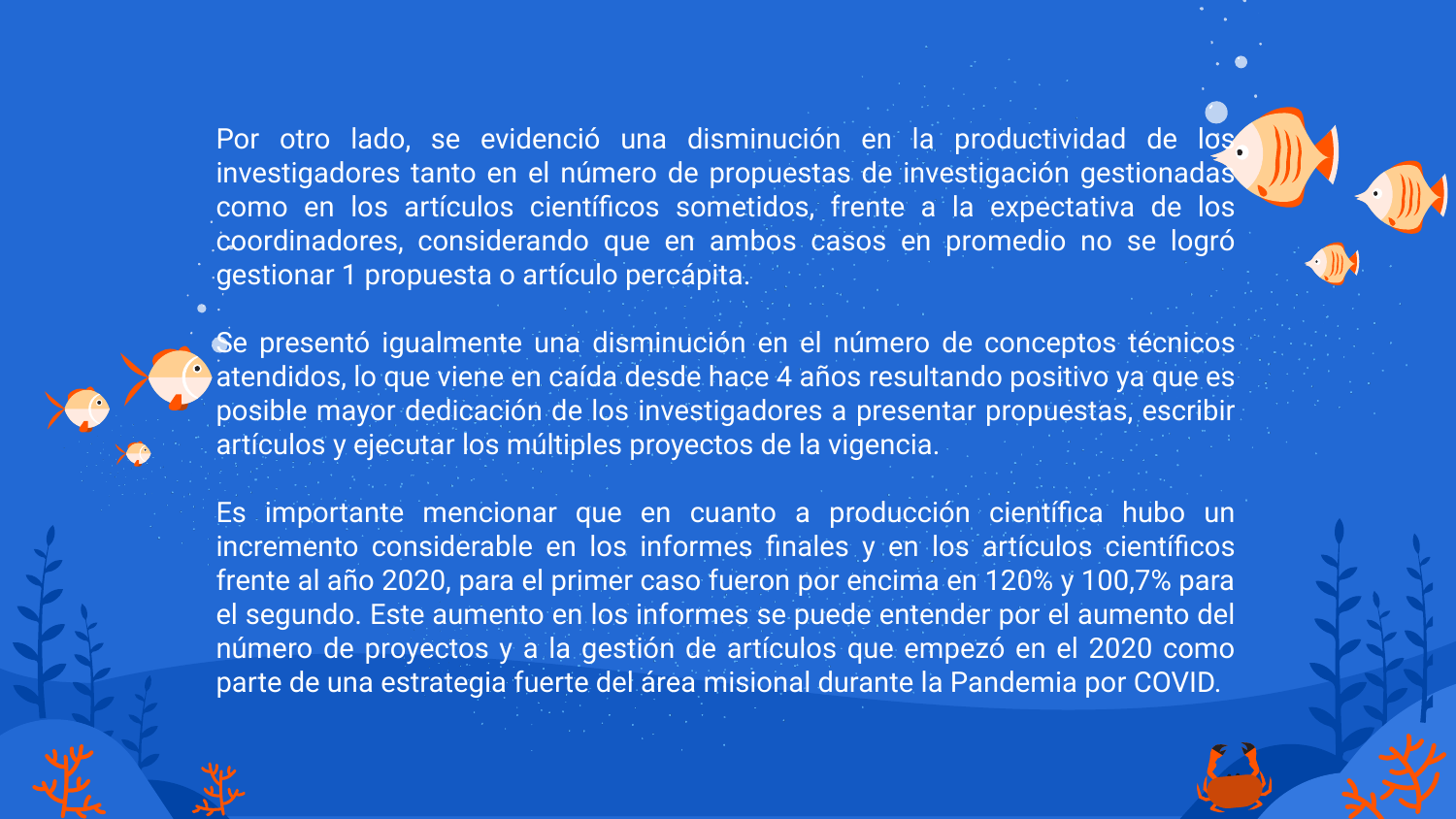

Por otro lado, se evidenció una disminución en la productividad de los investigadores tanto en el número de propuestas de investigación gestionadas como en los artículos científicos sometidos, frente a la expectativa de los coordinadores, considerando que en ambos casos en promedio no se logró gestionar 1 propuesta o artículo percápita.

Se presentó igualmente una disminución en el número de conceptos técnicos atendidos, lo que viene en caída desde hace 4 años resultando positivo ya que es posible mayor dedicación de los investigadores a presentar propuestas, escribir artículos y ejecutar los múltiples proyectos de la vigencia.

Es importante mencionar que en cuanto a producción científica hubo un incremento considerable en los informes finales y en los artículos científicos frente al año 2020, para el primer caso fueron por encima en 120% y 100,7% para el segundo. Este aumento en los informes se puede entender por el aumento del número de proyectos y a la gestión de artículos que empezó en el 2020 como parte de una estrategia fuerte del área misional durante la Pandemia por COVID.